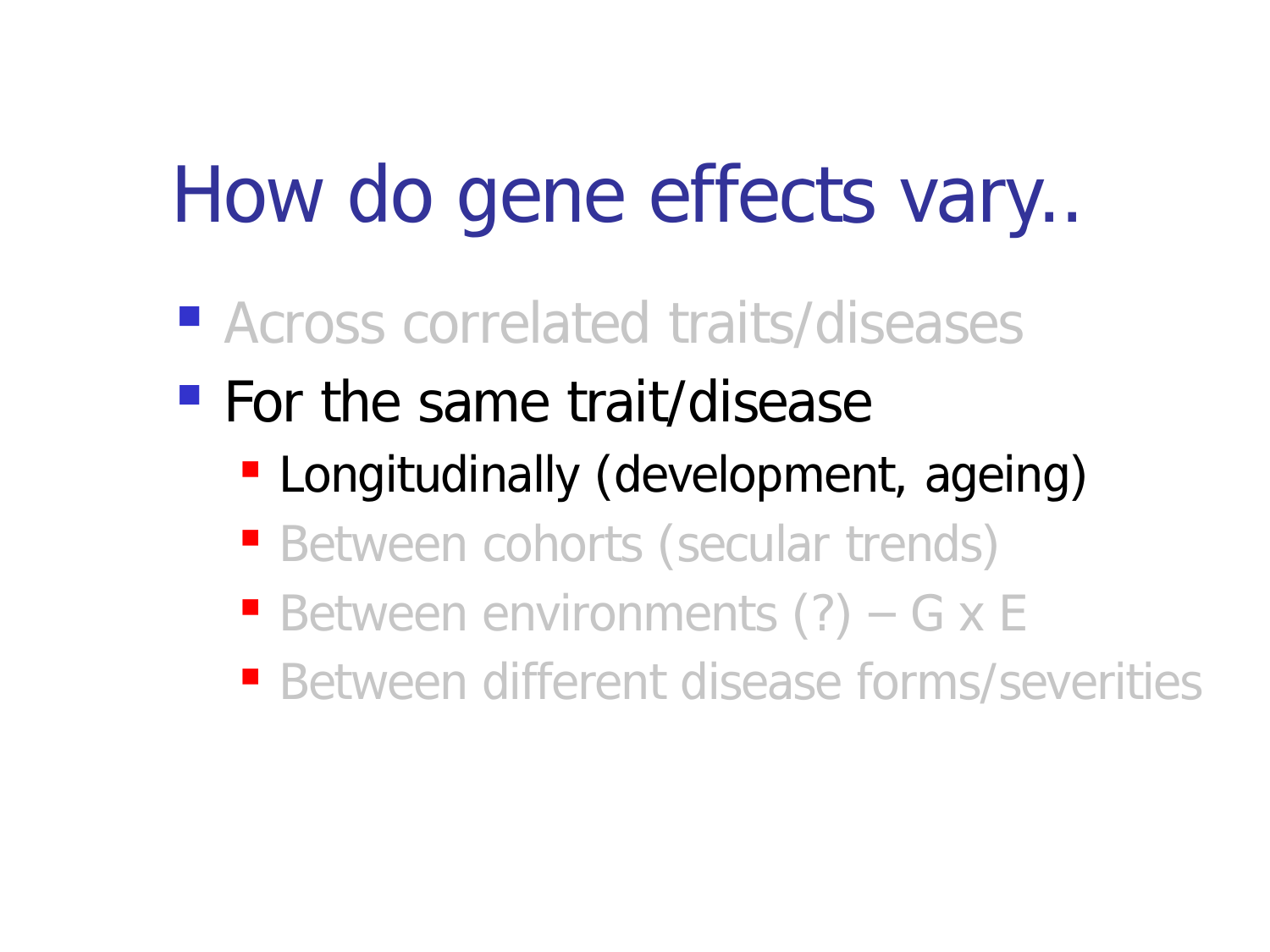

# How do gene effects vary..
Across correlated traits/diseases
For the same trait/disease
Longitudinally (development, ageing)
Between cohorts (secular trends)
Between environments (?) – G x E
Between different disease forms/severities